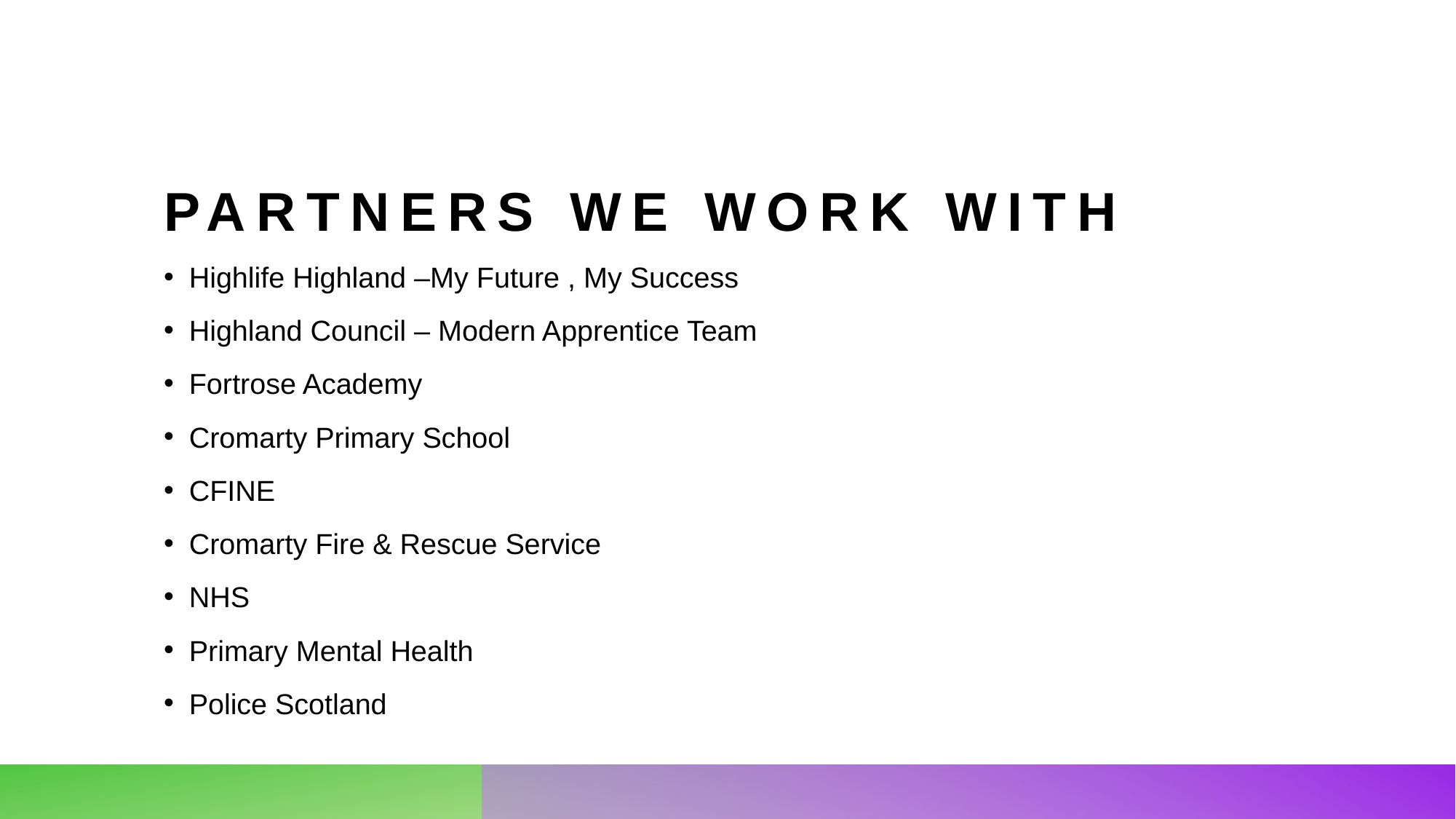

# Partners we work with
Highlife Highland –My Future , My Success
Highland Council – Modern Apprentice Team
Fortrose Academy
Cromarty Primary School
CFINE
Cromarty Fire & Rescue Service
NHS
Primary Mental Health
Police Scotland